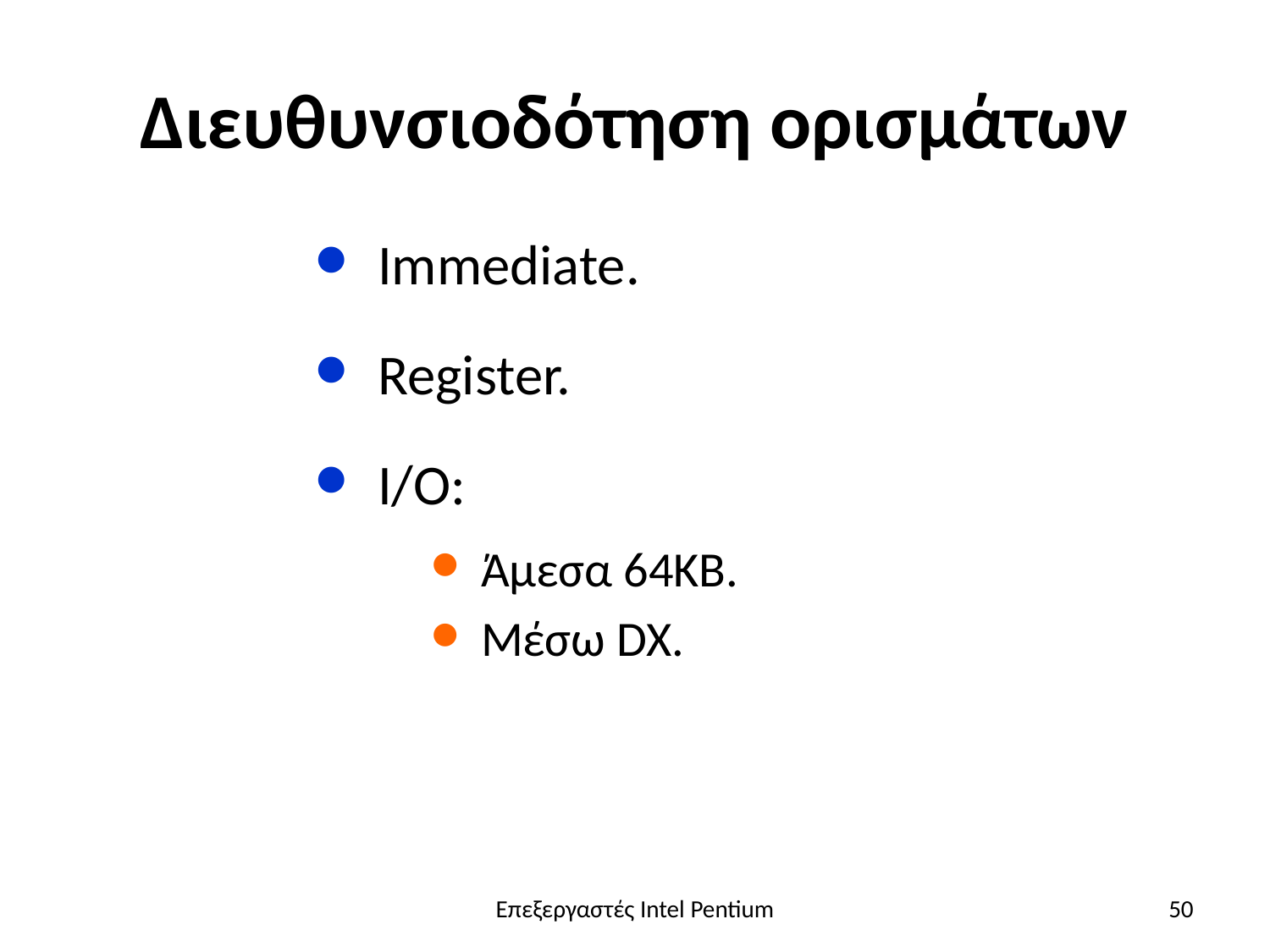

# Διευθυνσιοδότηση ορισμάτων
Immediate.
Register.
I/O:
Άμεσα 64ΚΒ.
Μέσω DX.
Επεξεργαστές Intel Pentium
50